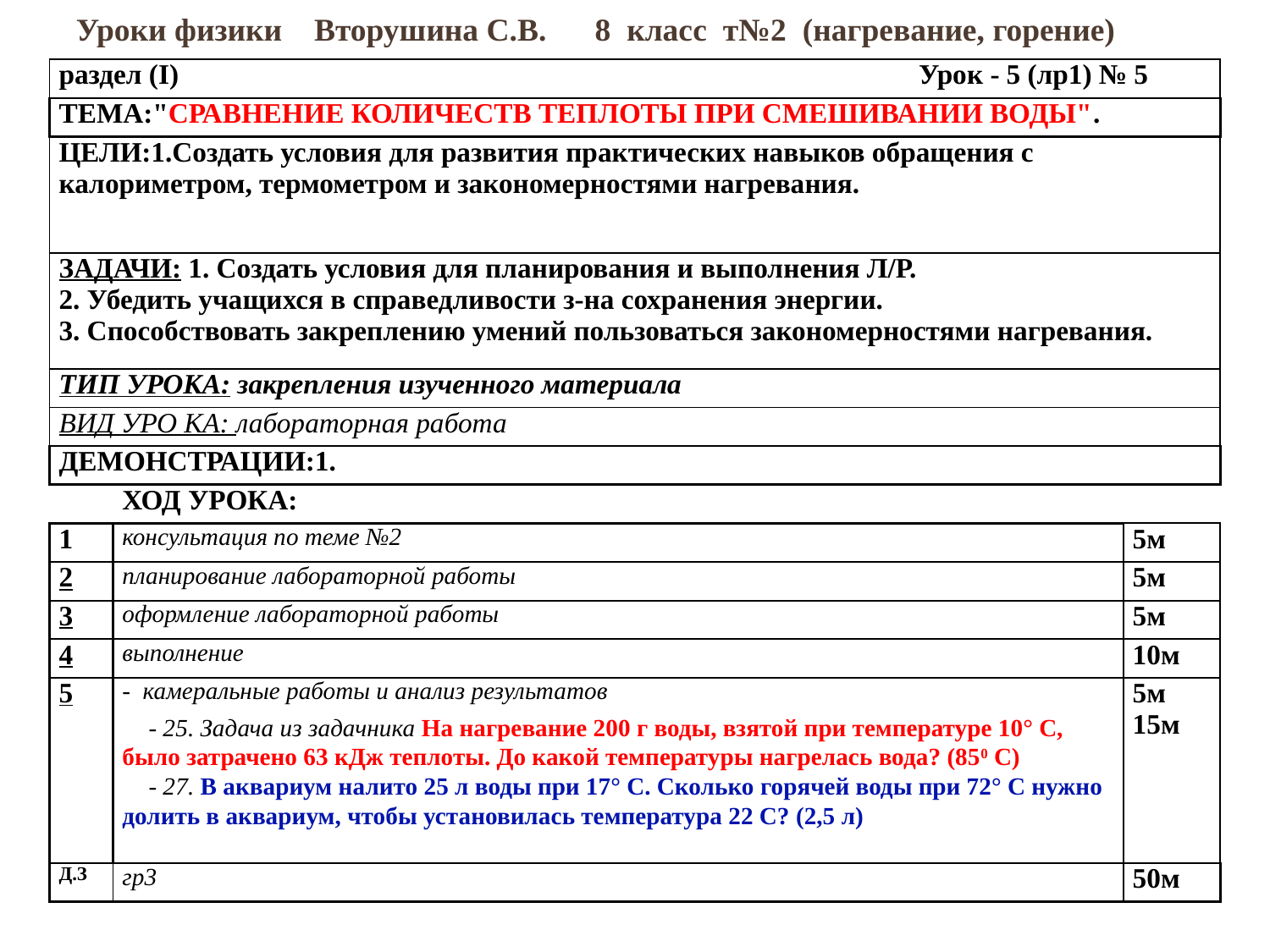

# Уроки физики    Вторушина С.В.      8  класс  т№2  (нагревание, горение)
| раздел (I) Урок - 5 (лр1) № 5 |  |  |
| --- | --- | --- |
| ТЕМА:"сравнение количеств теплоты при смешивании воды". |  |  |
| ЦЕЛИ:1.Создать условия для развития практических навыков обращения с калориметром, термометром и закономерностями нагревания. |  |  |
| Задачи: 1. Создать условия для планирования и выполнения Л/Р. 2. Убедить учащихся в справедливости з-на сохранения энергии. 3. Способствовать закреплению умений пользоваться закономерностями нагревания. |  |  |
| ТИп УРОКА: закрепления изученного материала |  |  |
| ВИД УРО КА: лабораторная работа |  |  |
| ДЕМОНСТРАЦИИ:1. |  |  |
|  | ХОД УРОКА: |  |
| 1 | консультация по теме №2 | 5м |
| 2 | планирование лабораторной работы | 5м |
| 3 | оформление лабораторной работы | 5м |
| 4 | выполнение | 10м |
| 5 | - камеральные работы и анализ результатов - 25. Задача из задачника На нагревание 200 г воды, взятой при температуре 10° С, было затрачено 63 кДж теплоты. До какой температуры нагрелась вода? (850 С) - 27. В аквариум налито 25 л воды при 17° С. Сколько горячей воды при 72° С нужно долить в аквариум, чтобы установилась температура 22 С? (2,5 л) | 5м 15м |
| д.з | гр3 | 50м |